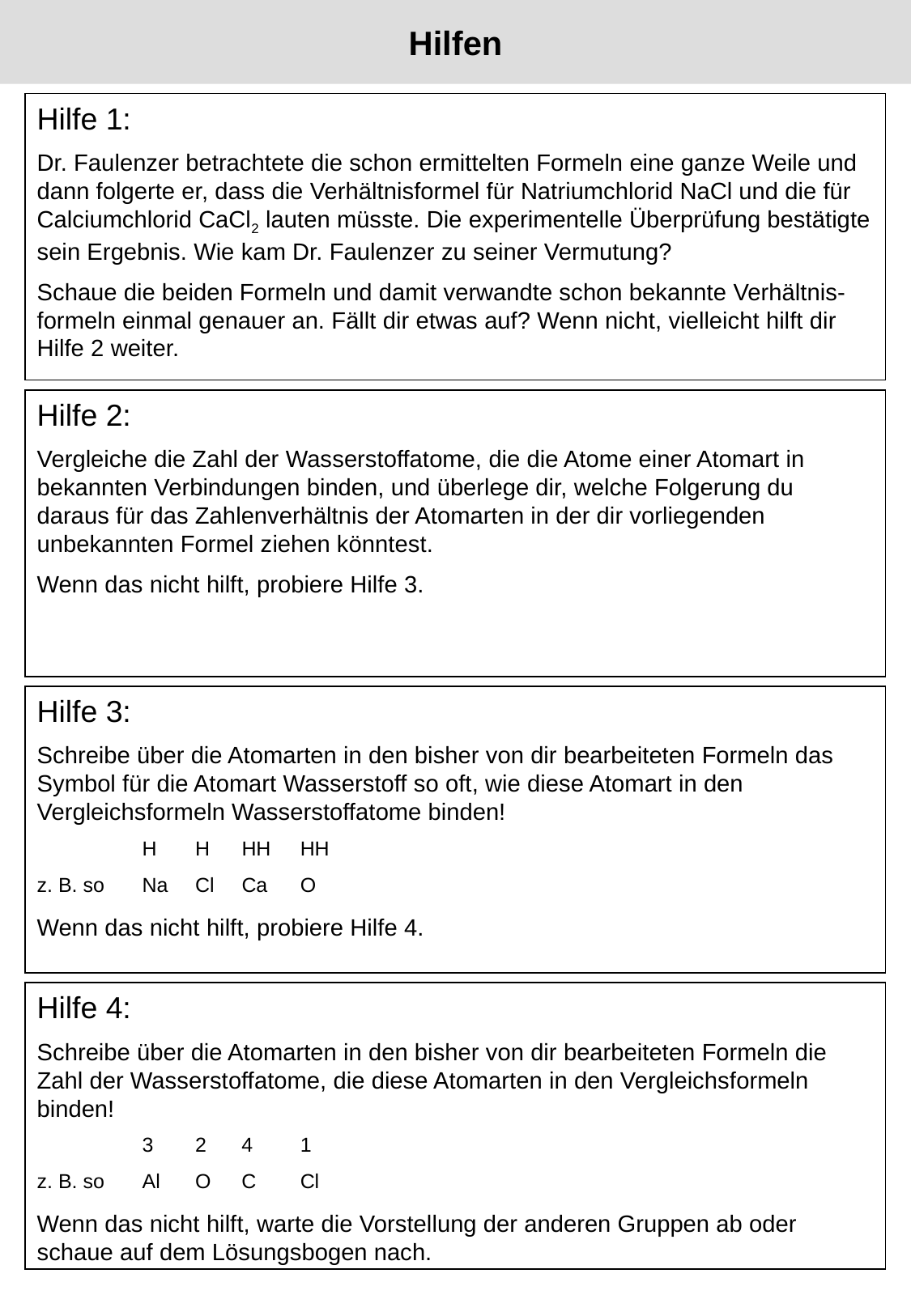

# Hilfen
Hilfe 1:
Dr. Faulenzer betrachtete die schon ermittelten Formeln eine ganze Weile und dann folgerte er, dass die Verhältnisformel für Natriumchlorid NaCl und die für Calciumchlorid CaCl2 lauten müsste. Die experimentelle Überprüfung bestätigte sein Ergebnis. Wie kam Dr. Faulenzer zu seiner Vermutung?
Schaue die beiden Formeln und damit verwandte schon bekannte Verhältnis-formeln einmal genauer an. Fällt dir etwas auf? Wenn nicht, vielleicht hilft dir Hilfe 2 weiter.
Hilfe 2:
Vergleiche die Zahl der Wasserstoffatome, die die Atome einer Atomart in bekannten Verbindungen binden, und überlege dir, welche Folgerung du daraus für das Zahlenverhältnis der Atomarten in der dir vorliegenden unbekannten Formel ziehen könntest.
Wenn das nicht hilft, probiere Hilfe 3.
Hilfe 3:
Schreibe über die Atomarten in den bisher von dir bearbeiteten Formeln das Symbol für die Atomart Wasserstoff so oft, wie diese Atomart in den Vergleichsformeln Wasserstoffatome binden!

H
H
HH
HH

z. B. so
Na
Cl
Ca
O

Wenn das nicht hilft, probiere Hilfe 4.
Hilfe 4:
Schreibe über die Atomarten in den bisher von dir bearbeiteten Formeln die Zahl der Wasserstoffatome, die diese Atomarten in den Vergleichsformeln binden!

3
2
4
1

z. B. so
Al
O
C
Cl

Wenn das nicht hilft, warte die Vorstellung der anderen Gruppen ab oder schaue auf dem Lösungsbogen nach.